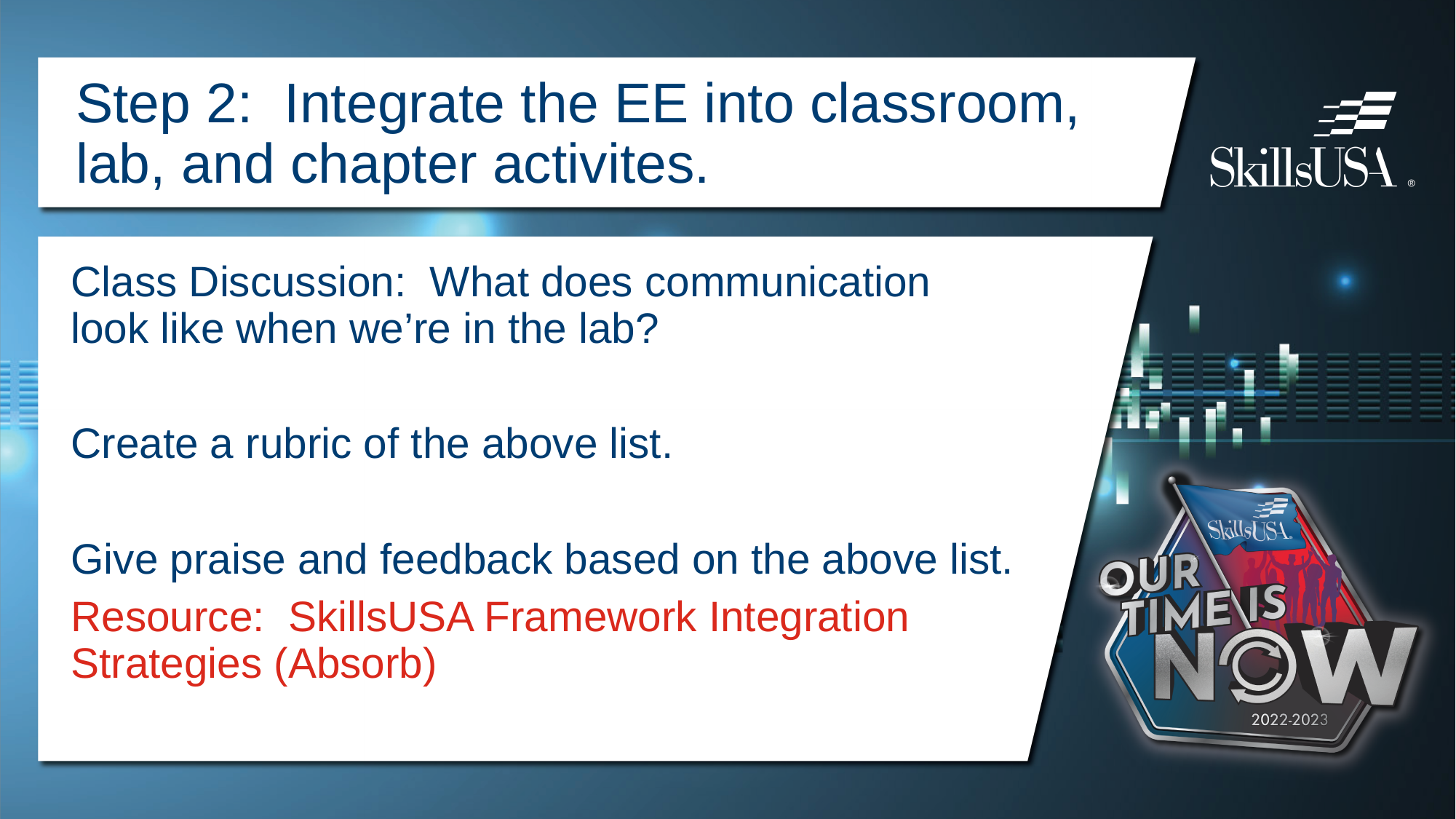

# Step 2:  Integrate the EE into classroom, lab, and chapter activites.
Class Discussion:  What does communication look like when we’re in the lab?

Create a rubric of the above list.

Give praise and feedback based on the above list.
Resource:  SkillsUSA Framework Integration Strategies (Absorb)